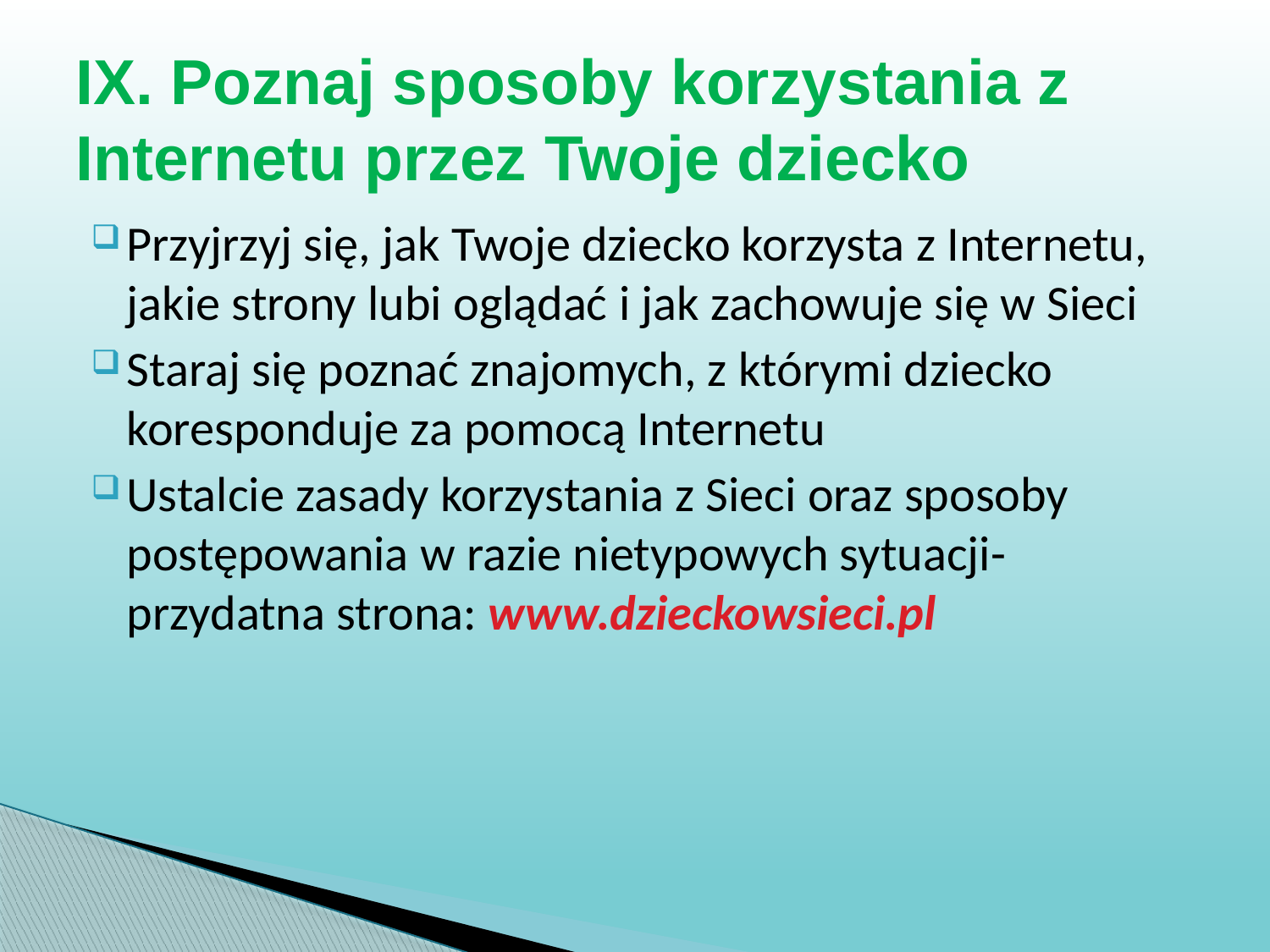

# IX. Poznaj sposoby korzystania z Internetu przez Twoje dziecko
Przyjrzyj się, jak Twoje dziecko korzysta z Internetu, jakie strony lubi oglądać i jak zachowuje się w Sieci
Staraj się poznać znajomych, z którymi dziecko koresponduje za pomocą Internetu
Ustalcie zasady korzystania z Sieci oraz sposoby postępowania w razie nietypowych sytuacji-przydatna strona: www.dzieckowsieci.pl